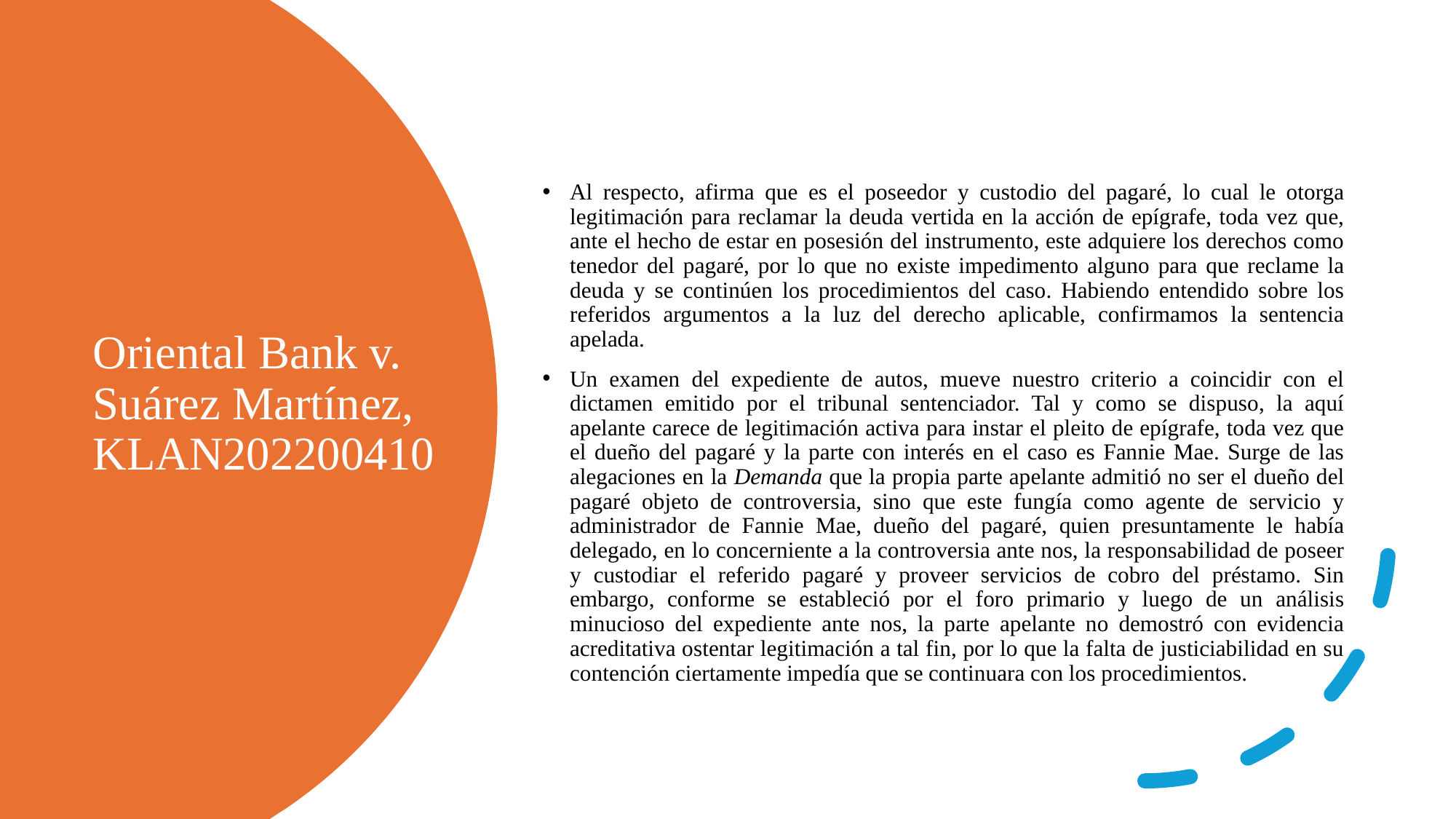

Al respecto, afirma que es el poseedor y custodio del pagaré, lo cual le otorga legitimación para reclamar la deuda vertida en la acción de epígrafe, toda vez que, ante el hecho de estar en posesión del instrumento, este adquiere los derechos como tenedor del pagaré, por lo que no existe impedimento alguno para que reclame la deuda y se continúen los procedimientos del caso. Habiendo entendido sobre los referidos argumentos a la luz del derecho aplicable, confirmamos la sentencia apelada.
Un examen del expediente de autos, mueve nuestro criterio a coincidir con el dictamen emitido por el tribunal sentenciador. Tal y como se dispuso, la aquí apelante carece de legitimación activa para instar el pleito de epígrafe, toda vez que el dueño del pagaré y la parte con interés en el caso es Fannie Mae. Surge de las alegaciones en la Demanda que la propia parte apelante admitió no ser el dueño del pagaré objeto de controversia, sino que este fungía como agente de servicio y administrador de Fannie Mae, dueño del pagaré, quien presuntamente le había delegado, en lo concerniente a la controversia ante nos, la responsabilidad de poseer y custodiar el referido pagaré y proveer servicios de cobro del préstamo. Sin embargo, conforme se estableció por el foro primario y luego de un análisis minucioso del expediente ante nos, la parte apelante no demostró con evidencia acreditativa ostentar legitimación a tal fin, por lo que la falta de justiciabilidad en su contención ciertamente impedía que se continuara con los procedimientos.

# Oriental Bank v. Suárez Martínez, KLAN202200410